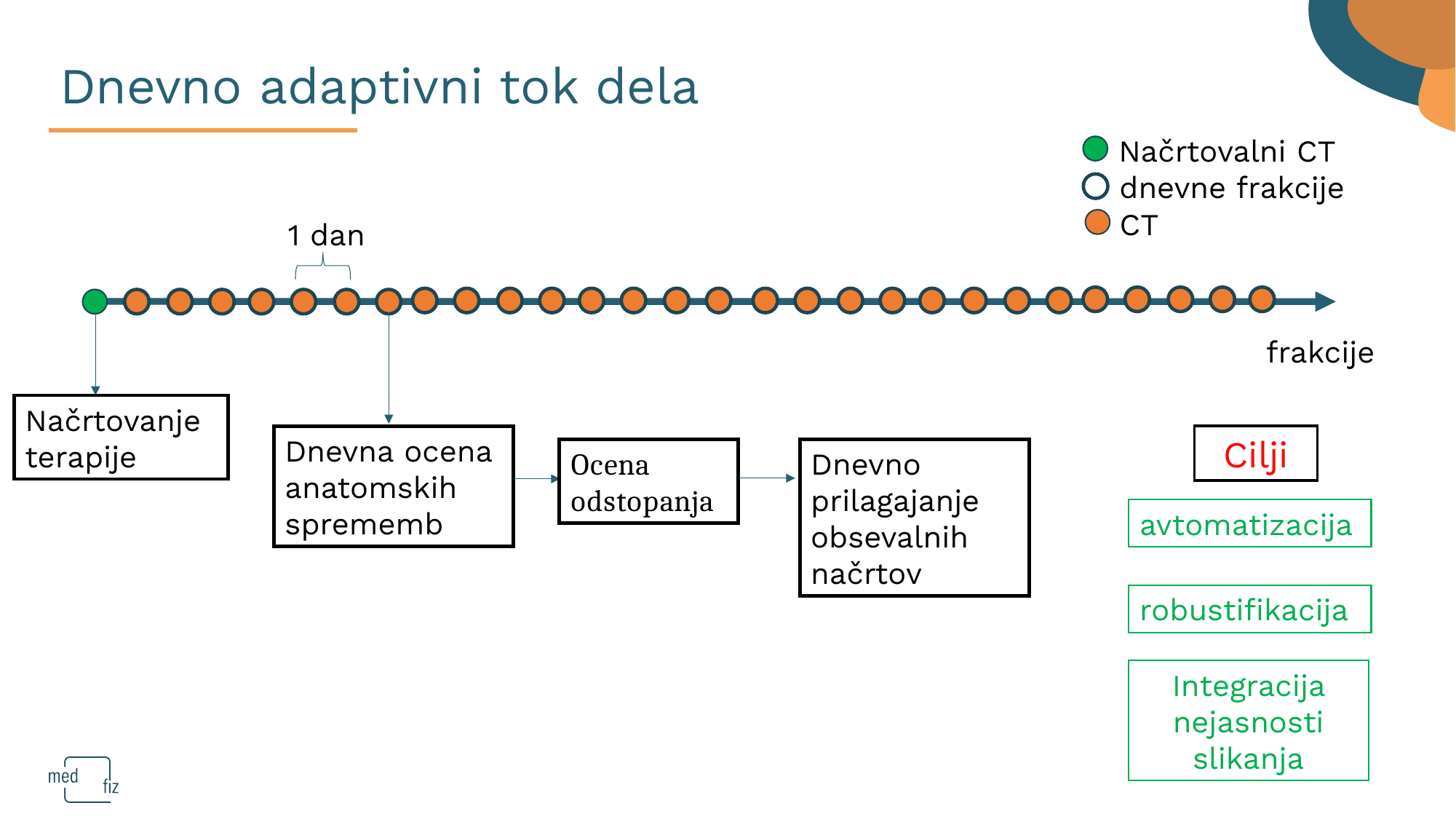

Dnevno adaptivni tok dela
Načrtovalni CT

dnevne frakcije

CT

1 dan

frakcije
Načrtovanje terapije
Cilji
Dnevna ocena anatomskih sprememb
Ocena odstopanja
Dnevno prilagajanje obsevalnih načrtov
avtomatizacija
robustifikacija
Integracija nejasnosti slikanja
38